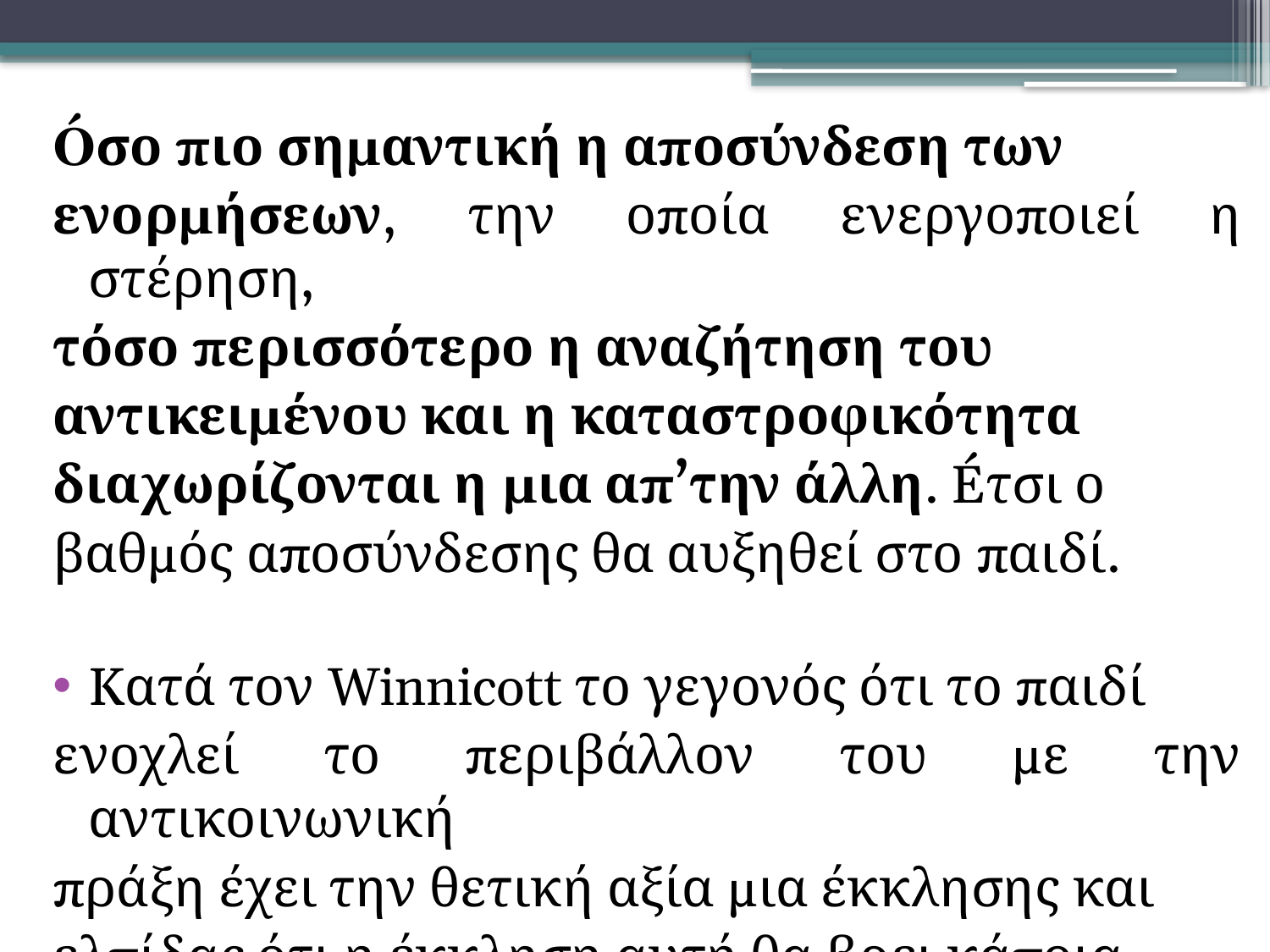

Όσο πιο σημαντική η αποσύνδεση των
ενορμήσεων, την οποία ενεργοποιεί η στέρηση,
τόσο περισσότερο η αναζήτηση του
αντικειμένου και η καταστροφικότητα
διαχωρίζονται η μια απ’την άλλη. Έτσι ο
βαθμός αποσύνδεσης θα αυξηθεί στο παιδί.

Κατά τον Winnicott το γεγονός ότι το παιδί
ενοχλεί το περιβάλλον του με την αντικοινωνική
πράξη έχει την θετική αξία μια έκκλησης και
ελπίδας ότι η έκκληση αυτή θα βρει κάποια
ανταπόκριση